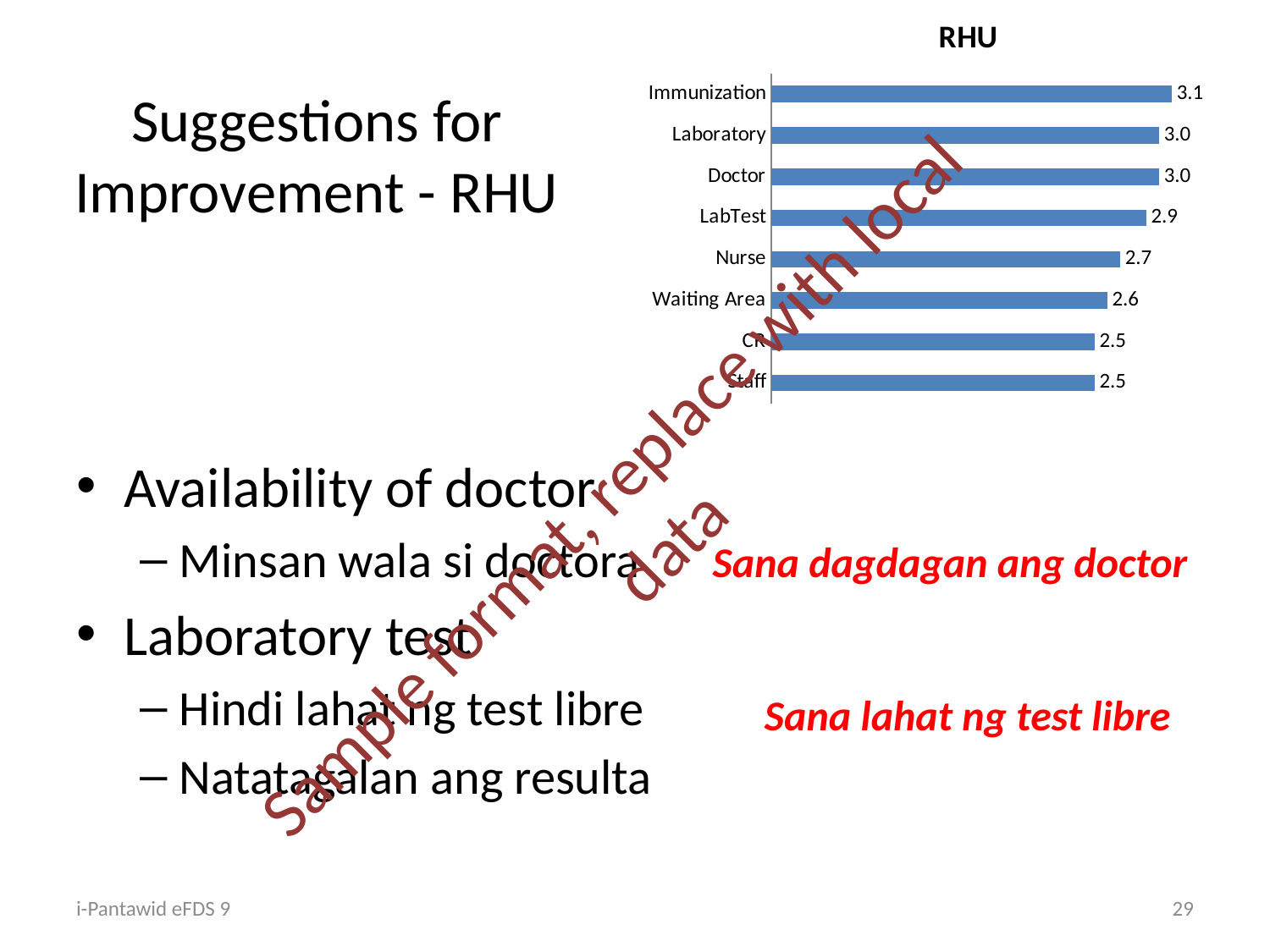

### Chart:

| Category | RHU |
|---|---|
| Staff | 2.5 |
| CR | 2.5 |
| Waiting Area | 2.6 |
| Nurse | 2.7 |
| LabTest | 2.9 |
| Doctor | 3.0 |
| Laboratory | 3.0 |
| Immunization | 3.1 |
# Suggestions for Improvement - RHU
Sample format, replace with local data
Availability of doctor
Minsan wala si doctora
Laboratory test
Hindi lahat ng test libre
Natatagalan ang resulta
Sana dagdagan ang doctor
Sana lahat ng test libre
i-Pantawid eFDS 9
29